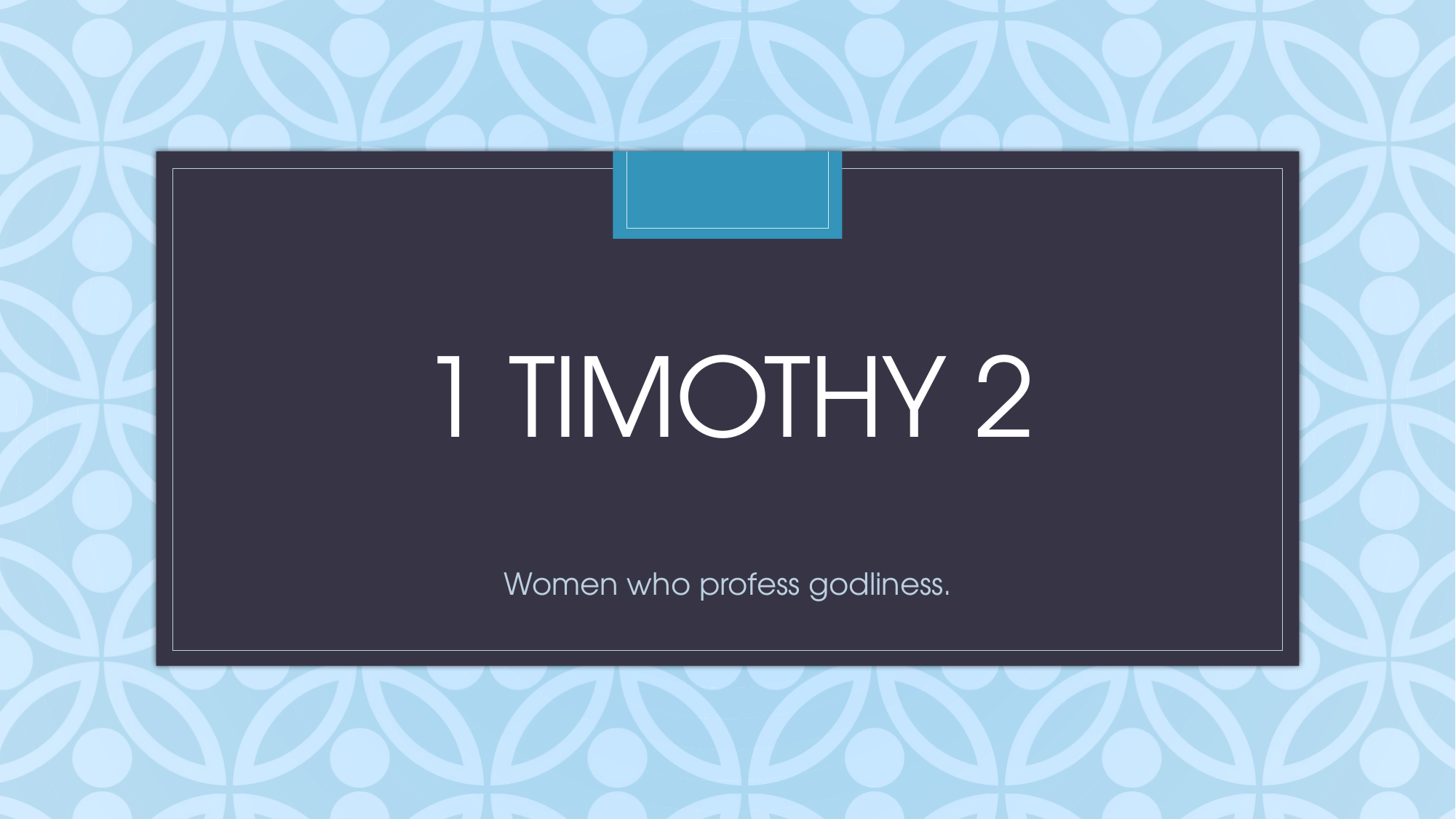

# 1 Timothy 2
Women who profess godliness.